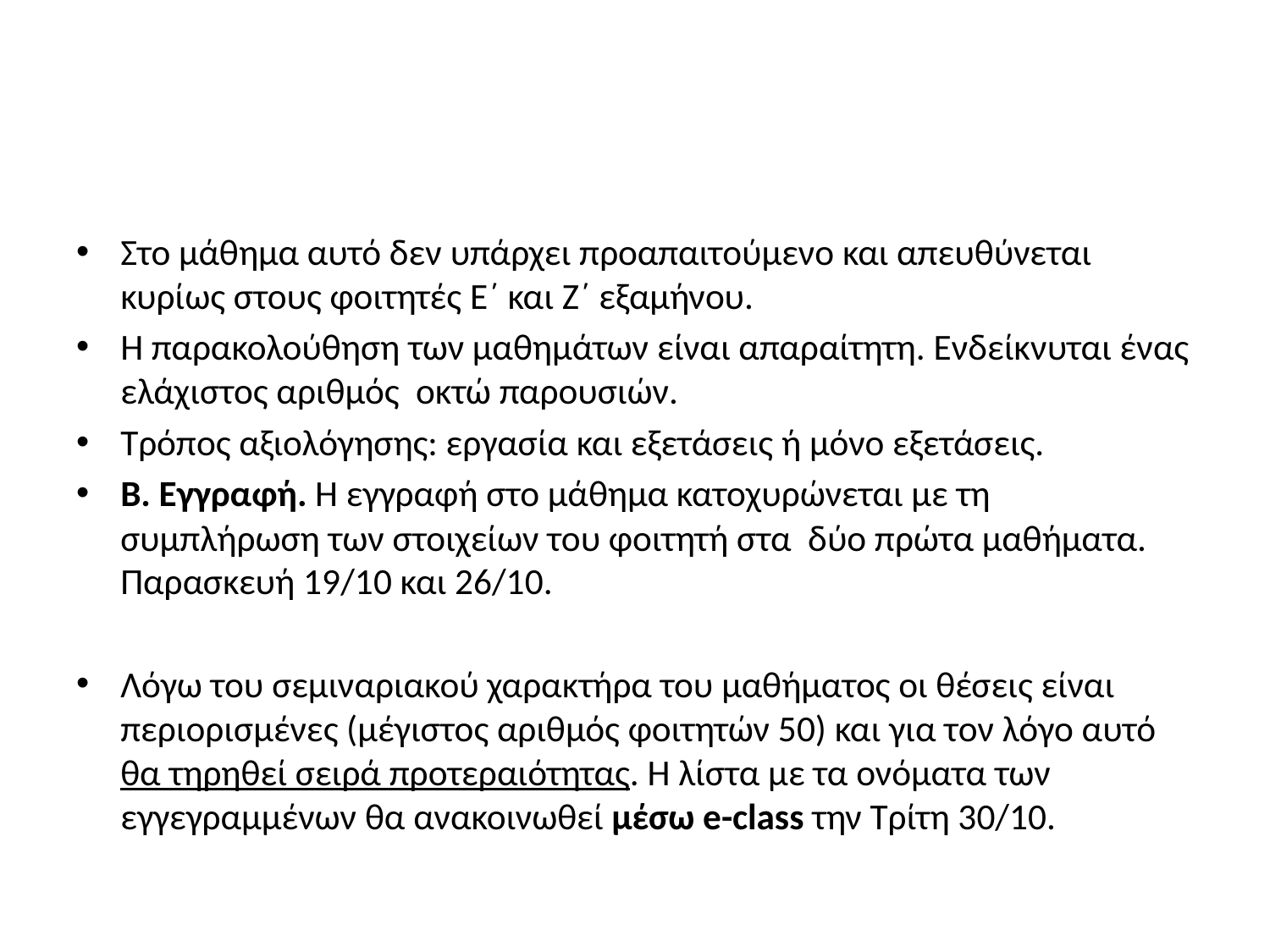

#
Στο μάθημα αυτό δεν υπάρχει προαπαιτούμενο και απευθύνεται κυρίως στους φοιτητές Ε΄ και Ζ΄ εξαμήνου.
Η παρακολούθηση των μαθημάτων είναι απαραίτητη. Ενδείκνυται ένας ελάχιστος αριθμός  οκτώ παρουσιών.
Τρόπος αξιολόγησης: εργασία και εξετάσεις ή μόνο εξετάσεις.
Β. Εγγραφή. Η εγγραφή στο μάθημα κατοχυρώνεται με τη συμπλήρωση των στοιχείων του φοιτητή στα  δύο πρώτα μαθήματα. Παρασκευή 19/10 και 26/10.

Λόγω του σεμιναριακού χαρακτήρα του μαθήματος οι θέσεις είναι περιορισμένες (μέγιστος αριθμός φοιτητών 50) και για τον λόγο αυτό θα τηρηθεί σειρά προτεραιότητας. Η λίστα με τα ονόματα των εγγεγραμμένων θα ανακοινωθεί μέσω e-class την Τρίτη 30/10.